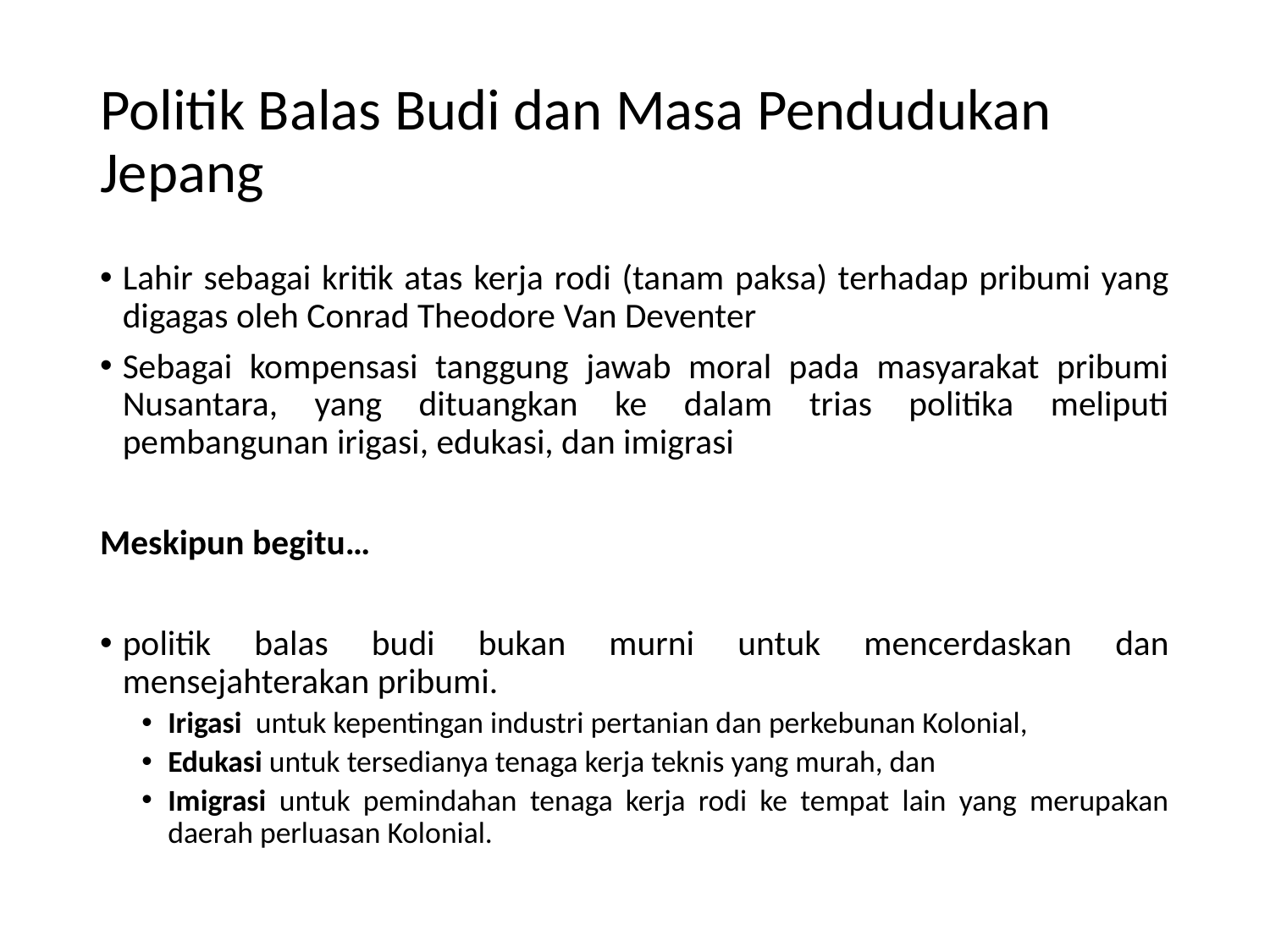

# Politik Balas Budi dan Masa Pendudukan Jepang
Lahir sebagai kritik atas kerja rodi (tanam paksa) terhadap pribumi yang digagas oleh Conrad Theodore Van Deventer
Sebagai kompensasi tanggung jawab moral pada masyarakat pribumi Nusantara, yang dituangkan ke dalam trias politika meliputi pembangunan irigasi, edukasi, dan imigrasi

Meskipun begitu…

politik balas budi bukan murni untuk mencerdaskan dan mensejahterakan pribumi.
Irigasi  untuk kepentingan industri pertanian dan perkebunan Kolonial,
Edukasi untuk tersedianya tenaga kerja teknis yang murah, dan
Imigrasi untuk pemindahan tenaga kerja rodi ke tempat lain yang merupakan daerah perluasan Kolonial.